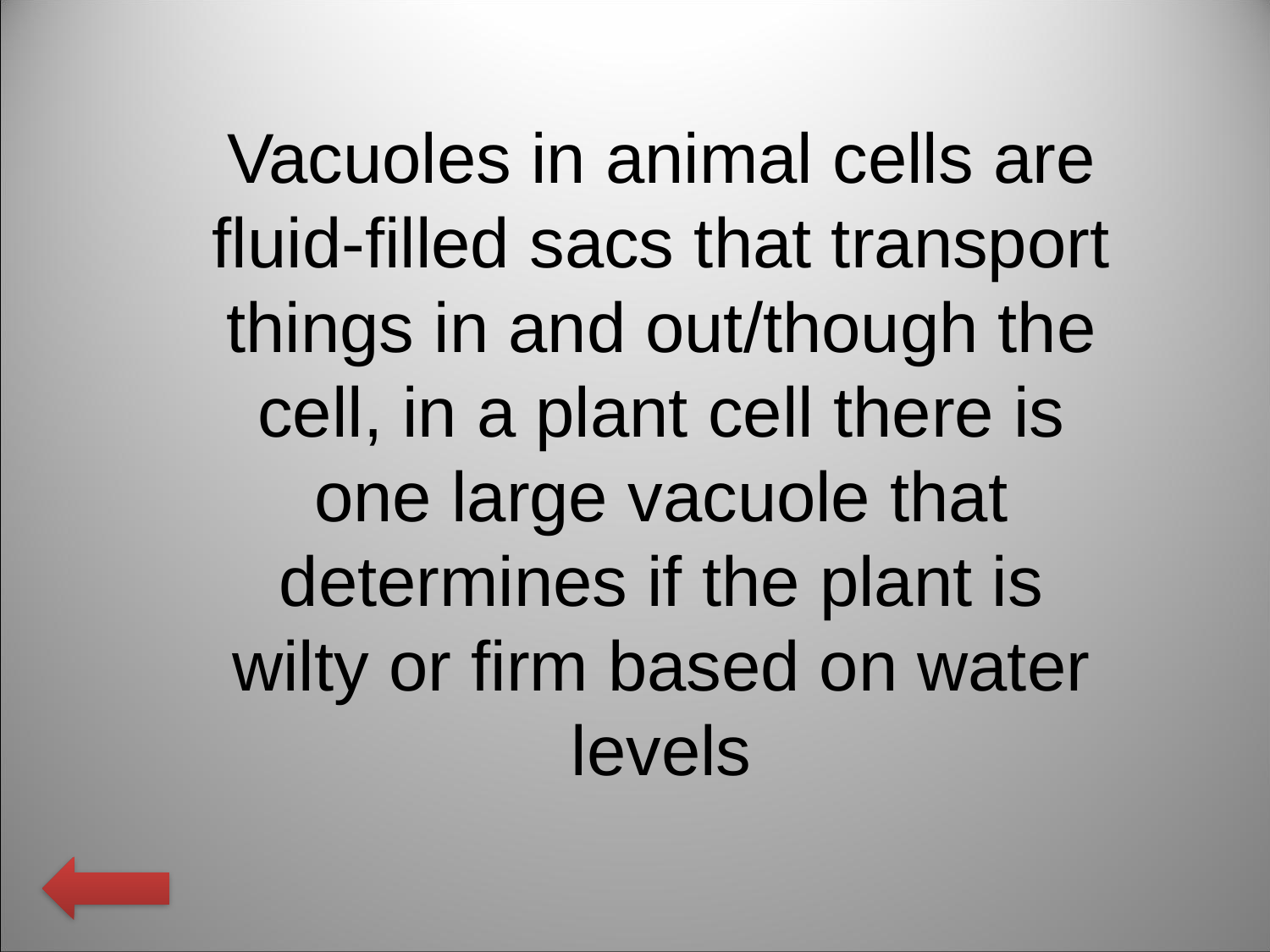

Vacuoles in animal cells are fluid-filled sacs that transport things in and out/though the cell, in a plant cell there is one large vacuole that determines if the plant is wilty or firm based on water levels